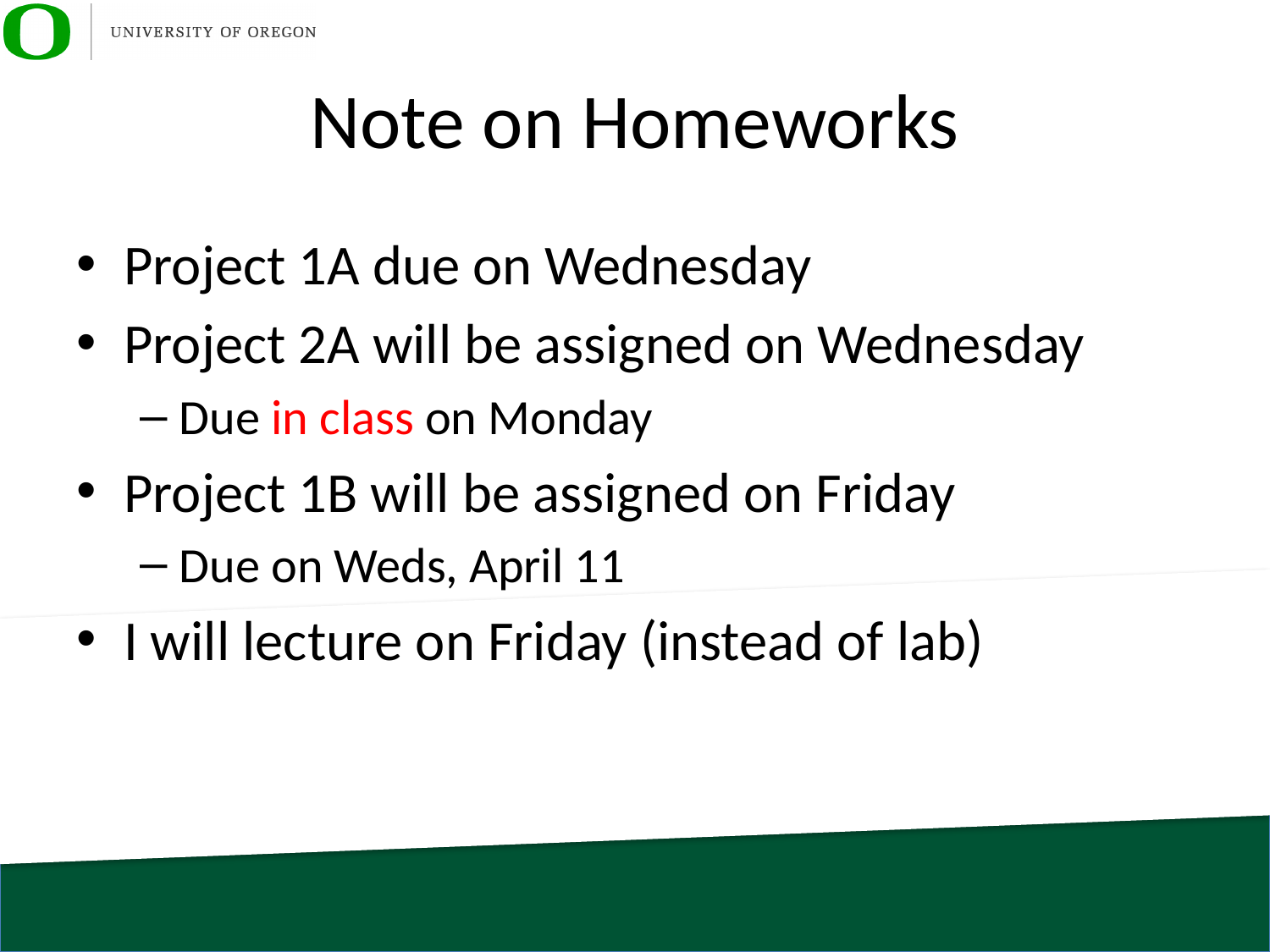

# Note on Homeworks
Project 1A due on Wednesday
Project 2A will be assigned on Wednesday
Due in class on Monday
Project 1B will be assigned on Friday
Due on Weds, April 11
I will lecture on Friday (instead of lab)